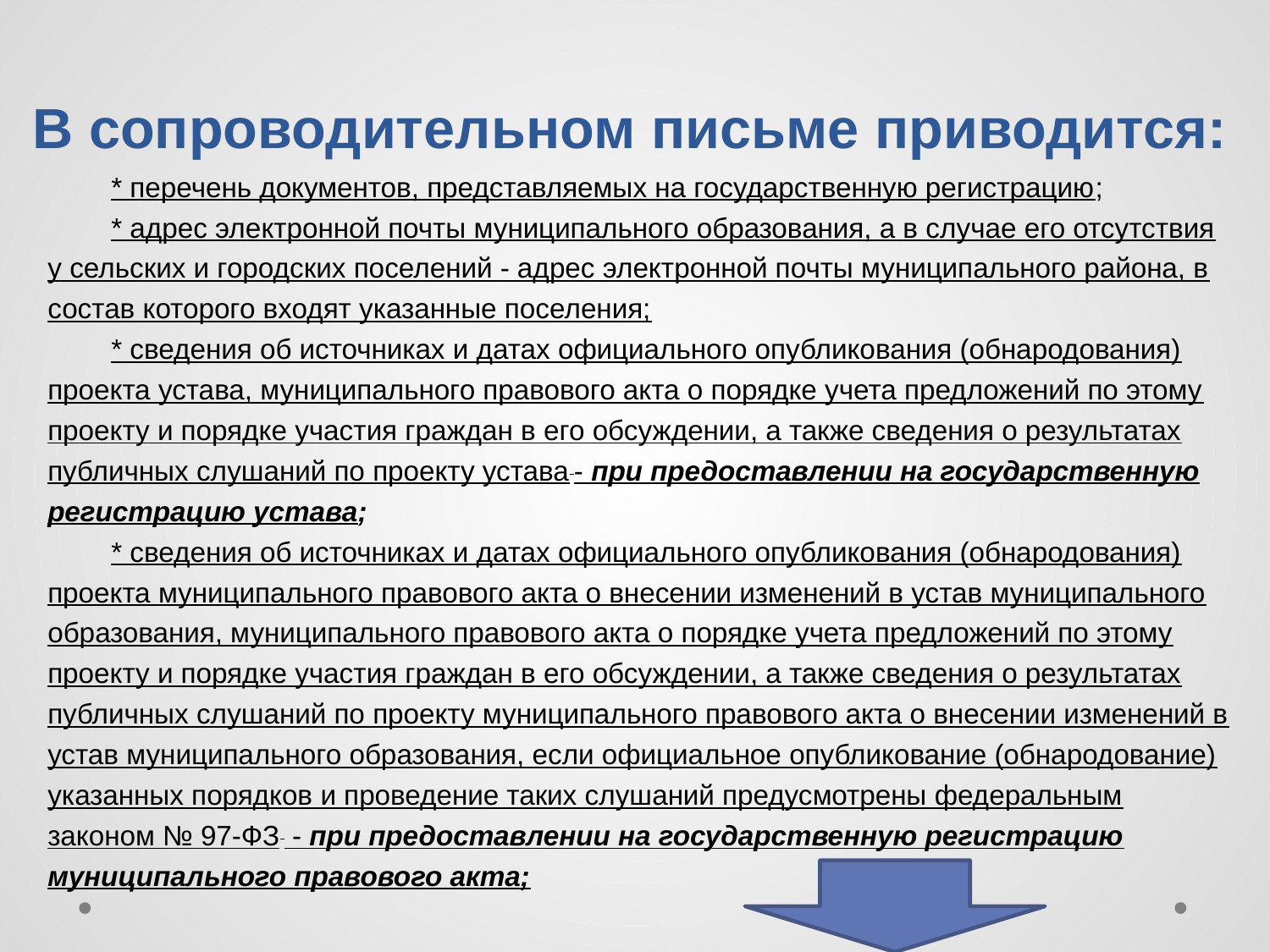

# В сопроводительном письме приводится:
* перечень документов, представляемых на государственную регистрацию;
* адрес электронной почты муниципального образования, а в случае его отсутствия у сельских и городских поселений - адрес электронной почты муниципального района, в состав которого входят указанные поселения;
* сведения об источниках и датах официального опубликования (обнародования) проекта устава, муниципального правового акта о порядке учета предложений по этому проекту и порядке участия граждан в его обсуждении, а также сведения о результатах публичных слушаний по проекту устава - при предоставлении на государственную регистрацию устава;
* сведения об источниках и датах официального опубликования (обнародования) проекта муниципального правового акта о внесении изменений в устав муниципального образования, муниципального правового акта о порядке учета предложений по этому проекту и порядке участия граждан в его обсуждении, а также сведения о результатах публичных слушаний по проекту муниципального правового акта о внесении изменений в устав муниципального образования, если официальное опубликование (обнародование) указанных порядков и проведение таких слушаний предусмотрены федеральным законом № 97-ФЗ  - при предоставлении на государственную регистрацию муниципального правового акта;